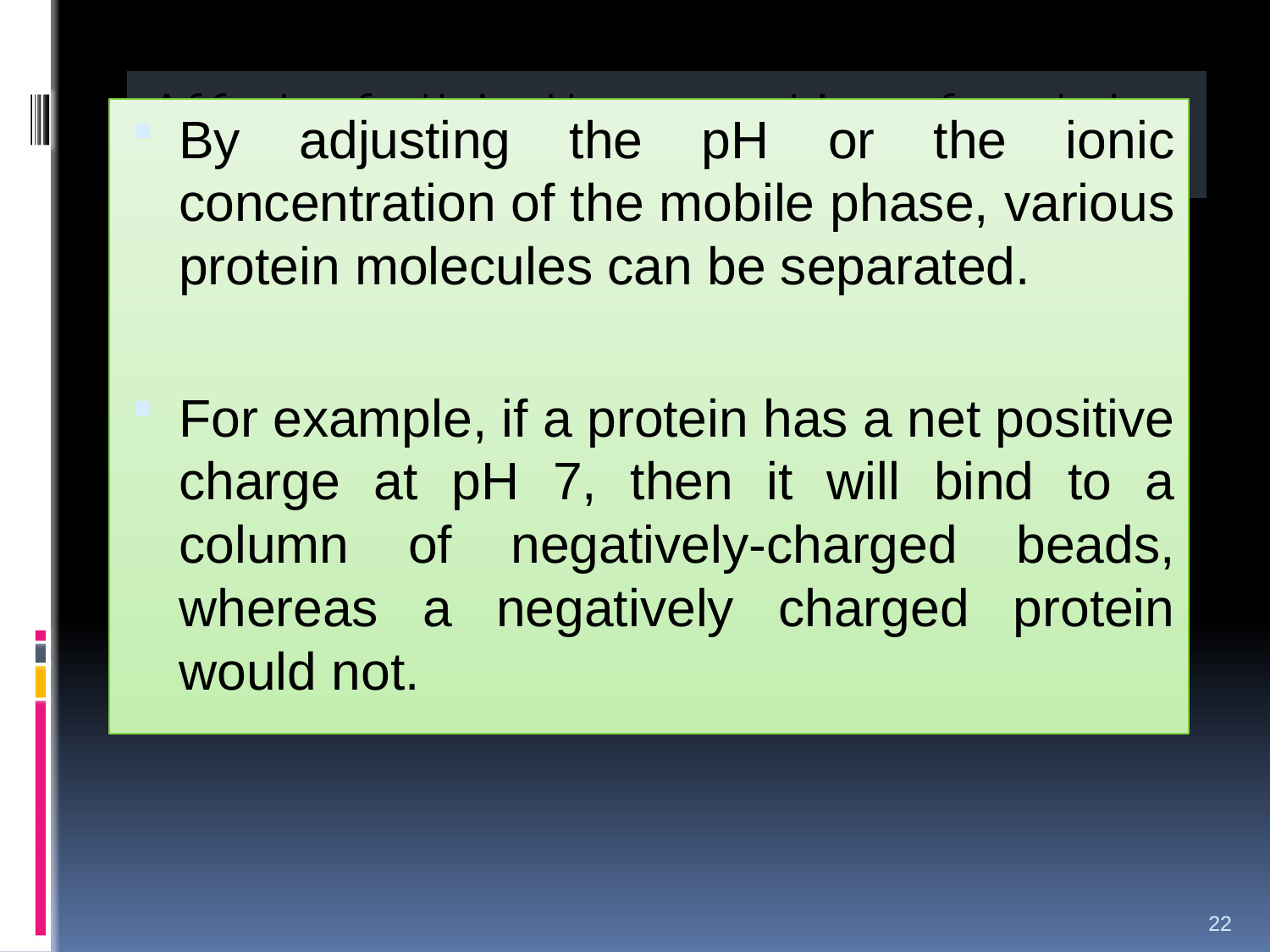

# Affect of pH in the separation of proteins
By adjusting the pH or the ionic concentration of the mobile phase, various protein molecules can be separated.

For example, if a protein has a net positive charge at pH 7, then it will bind to a column of negatively-charged beads, whereas a negatively charged protein would not.
22